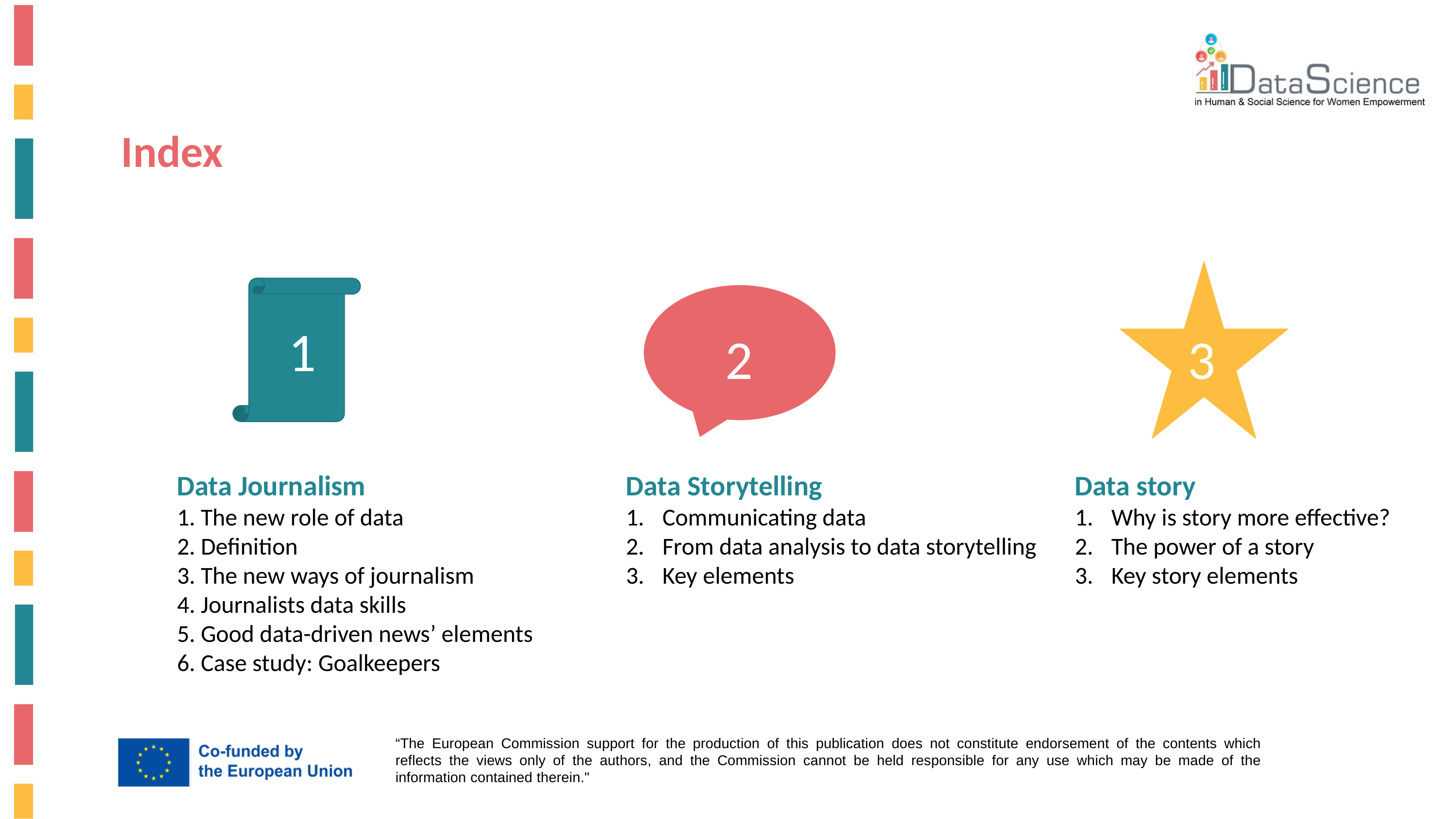

Index

1
3
2
Data Journalism
1. The new role of data
2. Definition
3. The new ways of journalism
4. Journalists data skills
5. Good data-driven news’ elements
6. Case study: Goalkeepers

Data Storytelling
Communicating data
From data analysis to data storytelling
Key elements
Data story
Why is story more effective?
The power of a story
Key story elements